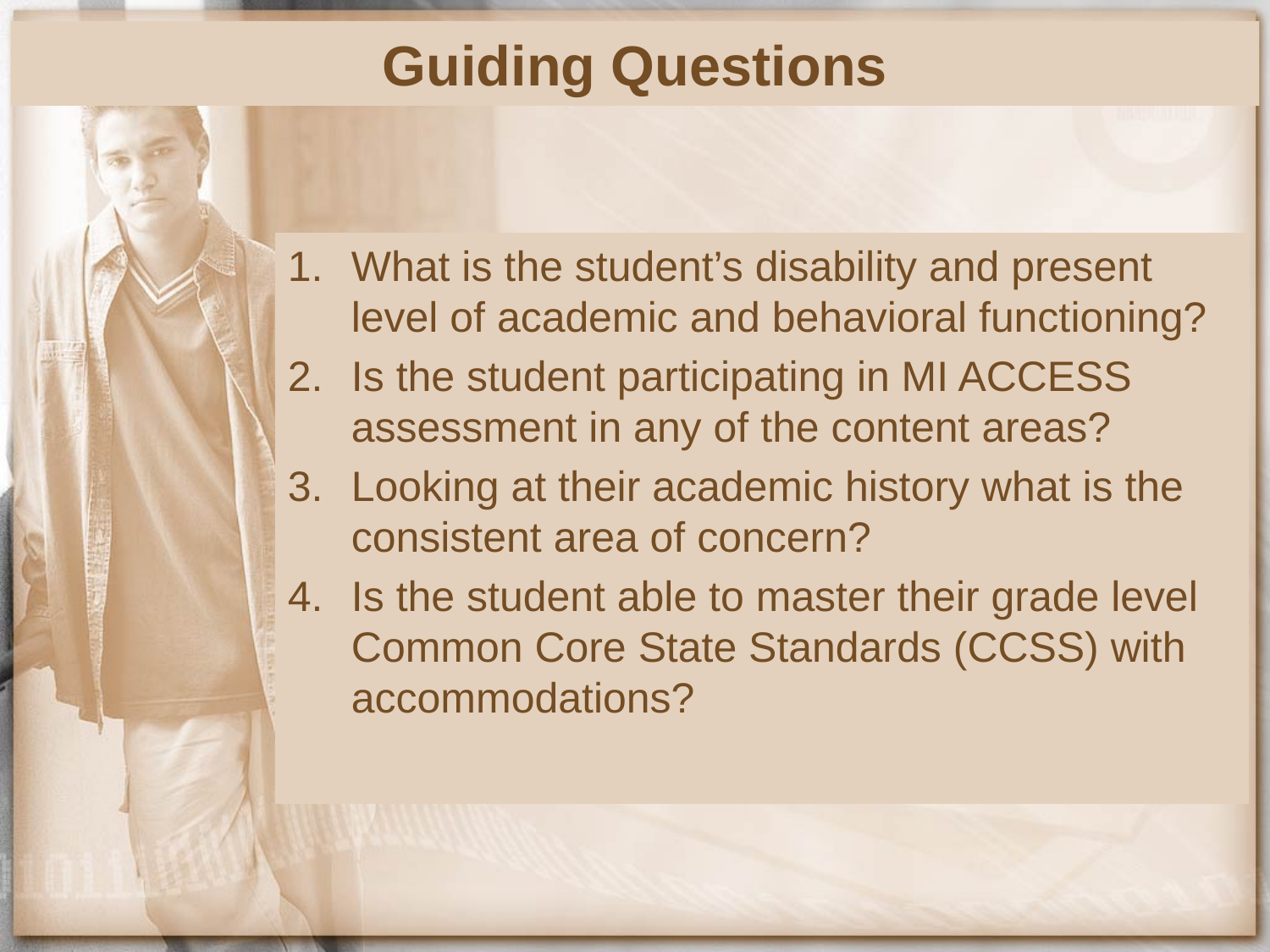

# Guiding Questions
What is the student’s disability and present level of academic and behavioral functioning?
Is the student participating in MI ACCESS assessment in any of the content areas?
Looking at their academic history what is the consistent area of concern?
Is the student able to master their grade level Common Core State Standards (CCSS) with accommodations?